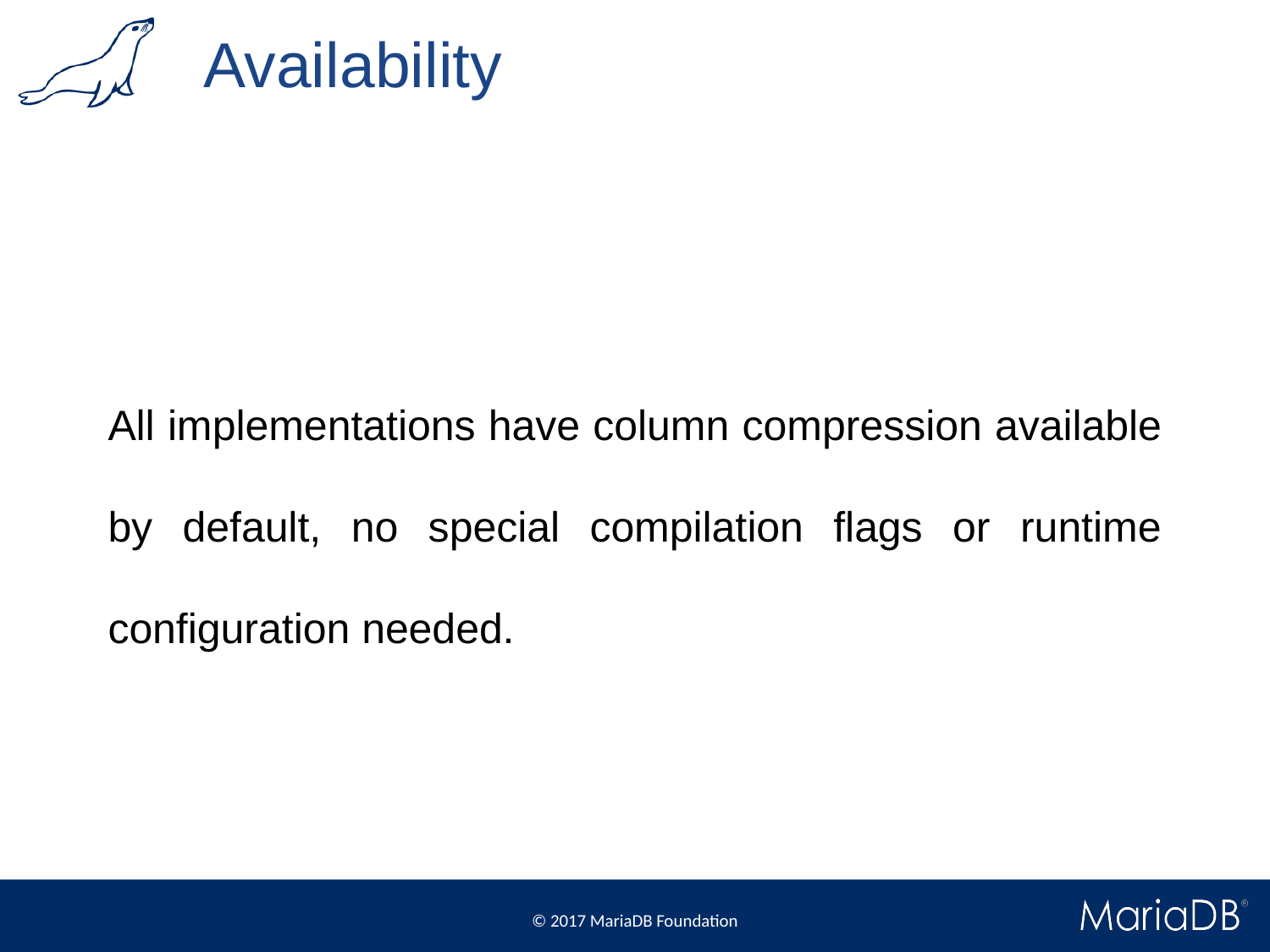

# Availability
All implementations have column compression available by default, no special compilation flags or runtime configuration needed.